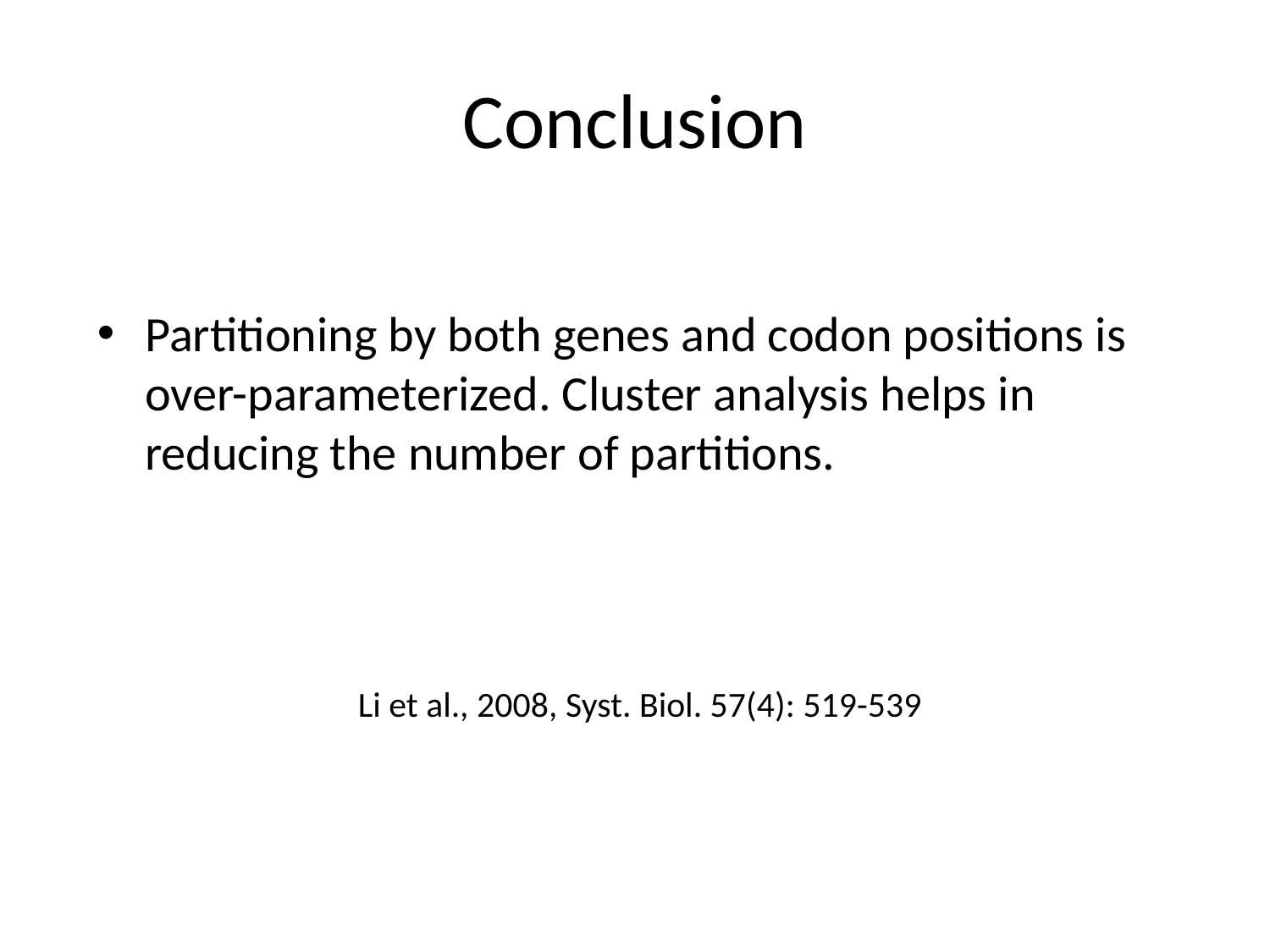

# Conclusion
Partitioning by both genes and codon positions is over-parameterized. Cluster analysis helps in reducing the number of partitions.

Li et al., 2008, Syst. Biol. 57(4): 519-539